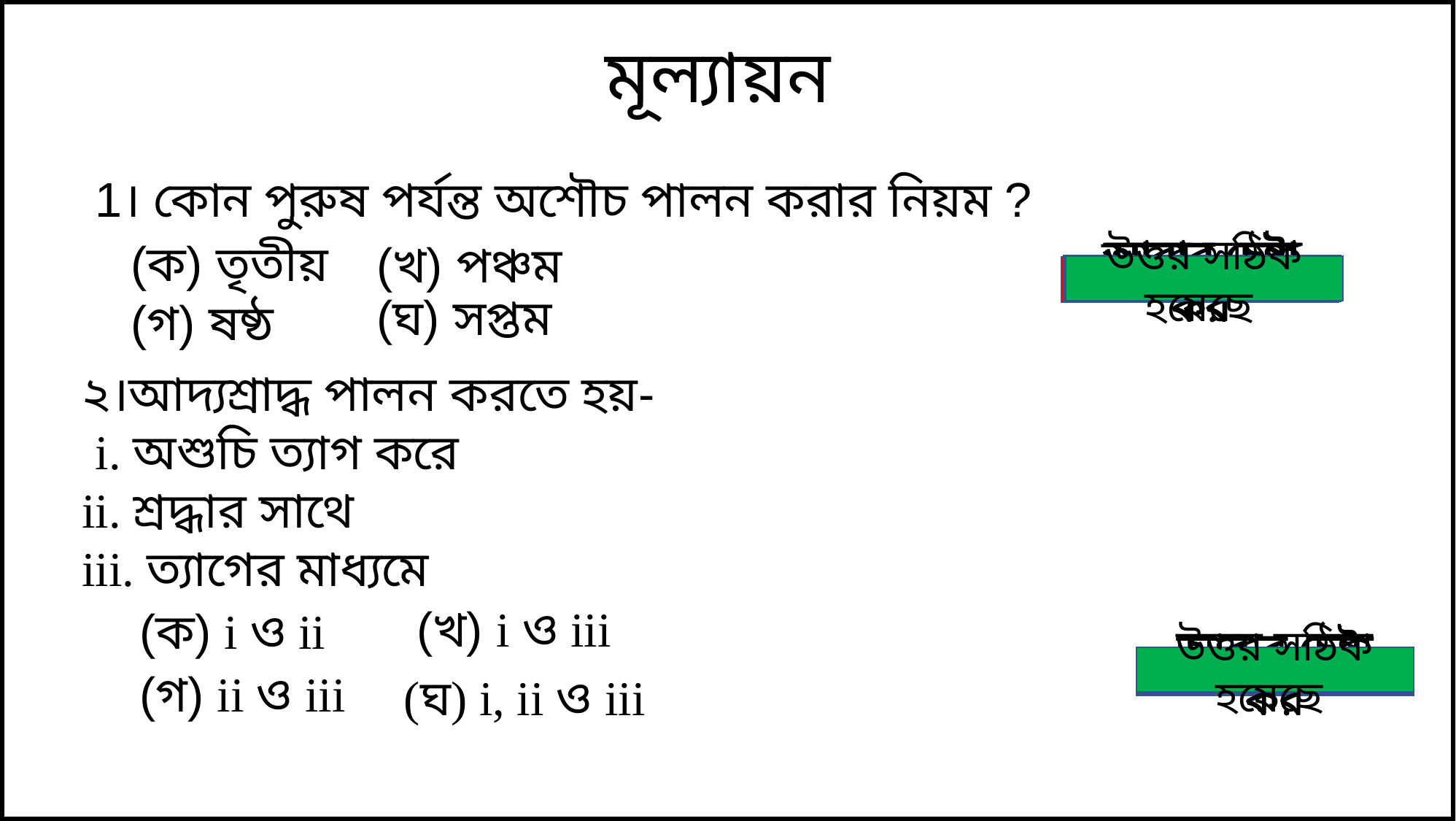

মূল্যায়ন
 1। কোন পুরুষ পর্যন্ত অশৌচ পালন করার নিয়ম ?

২।আদ্যশ্রাদ্ধ পালন করতে হয়-
 i. অশুচি ত্যাগ করে
ii. শ্রদ্ধার সাথে
iii. ত্যাগের মাধ্যমে

(ক) তৃতীয়
(খ) পঞ্চম
আবার চেষ্টা কর
উত্তর সঠিক হয়েছে
আবার চেষ্টা কর
আবার চেষ্টা কর
(ঘ) সপ্তম
(গ) ষষ্ঠ
(খ) i ও iii
(ক) i ও ii
উত্তর সঠিক হয়েছে
আবার চেষ্টা কর
আবার চেষ্টা কর
আবার চেষ্টা কর
(গ) ii ও iii
(ঘ) i, ii ও iii